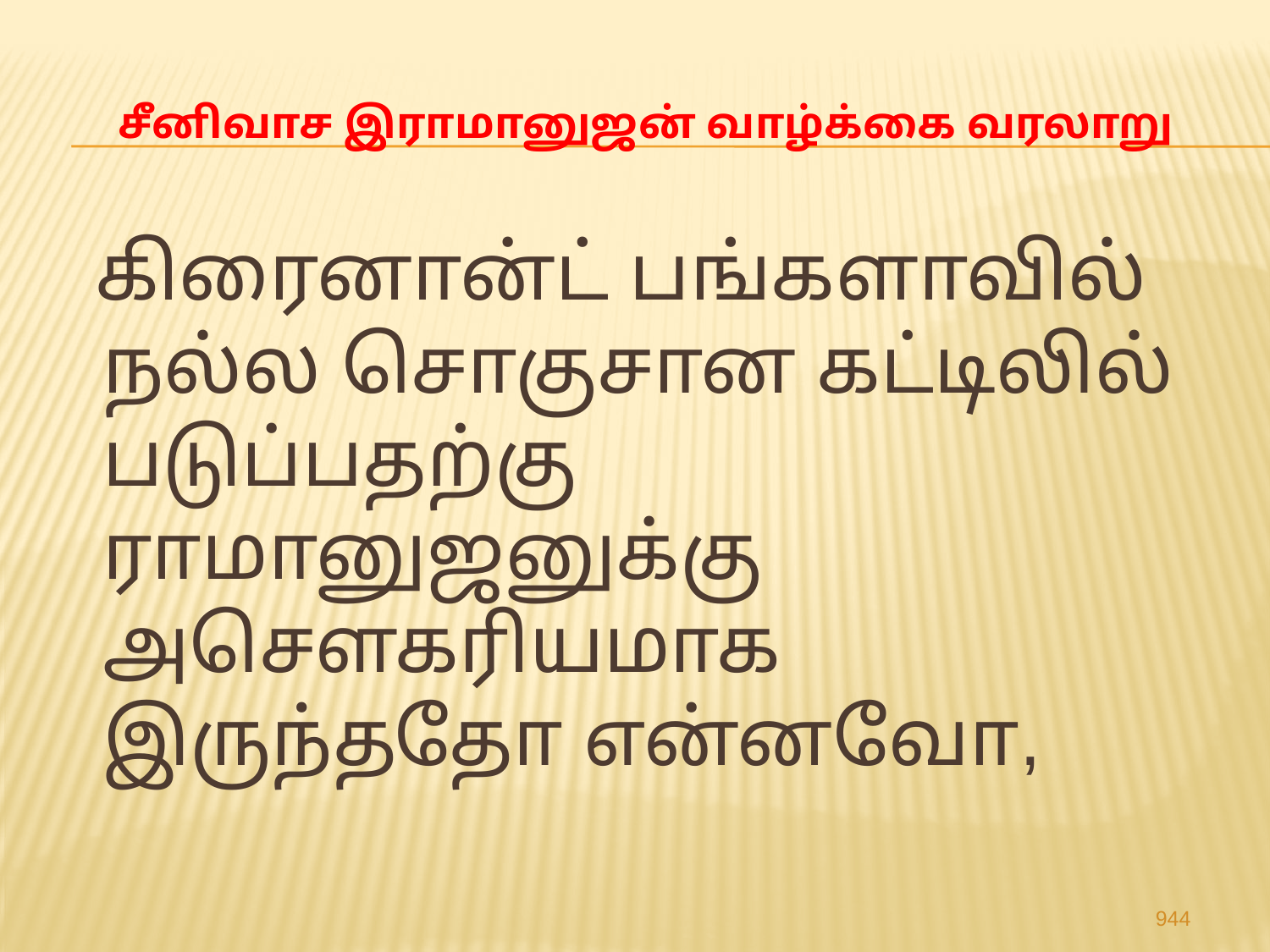

# சீனிவாச இராமானுஜன் வாழ்க்கை வரலாறு
  கிரைனான்ட் பங்களாவில் நல்ல சொகுசான கட்டிலில் படுப்பதற்கு ராமானுஜனுக்கு அசெளகரியமாக இருந்ததோ என்னவோ,

944